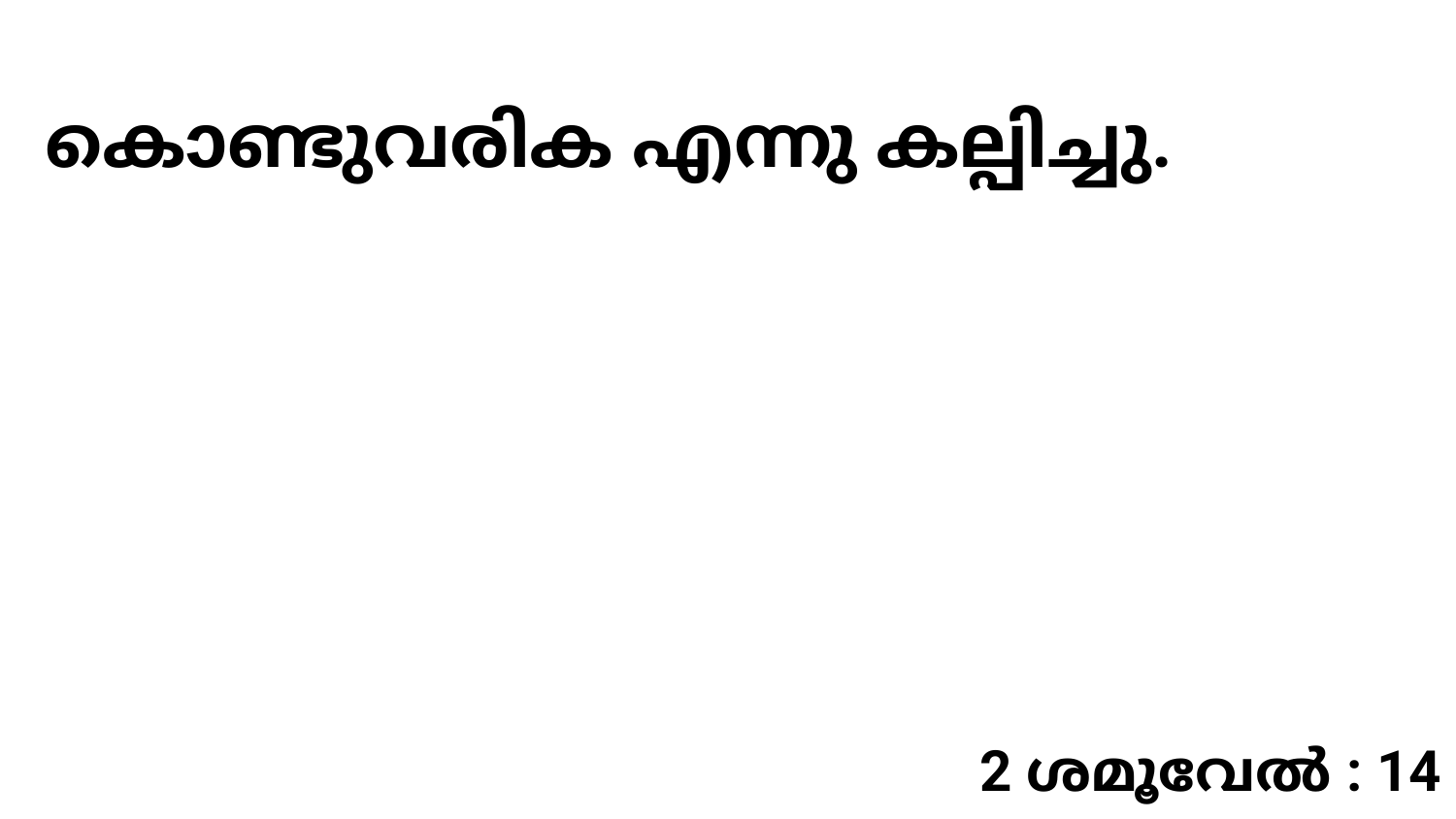

കൊണ്ടുവരിക എന്നു കല്പിച്ചു.
2 ശമൂവേൽ : 14